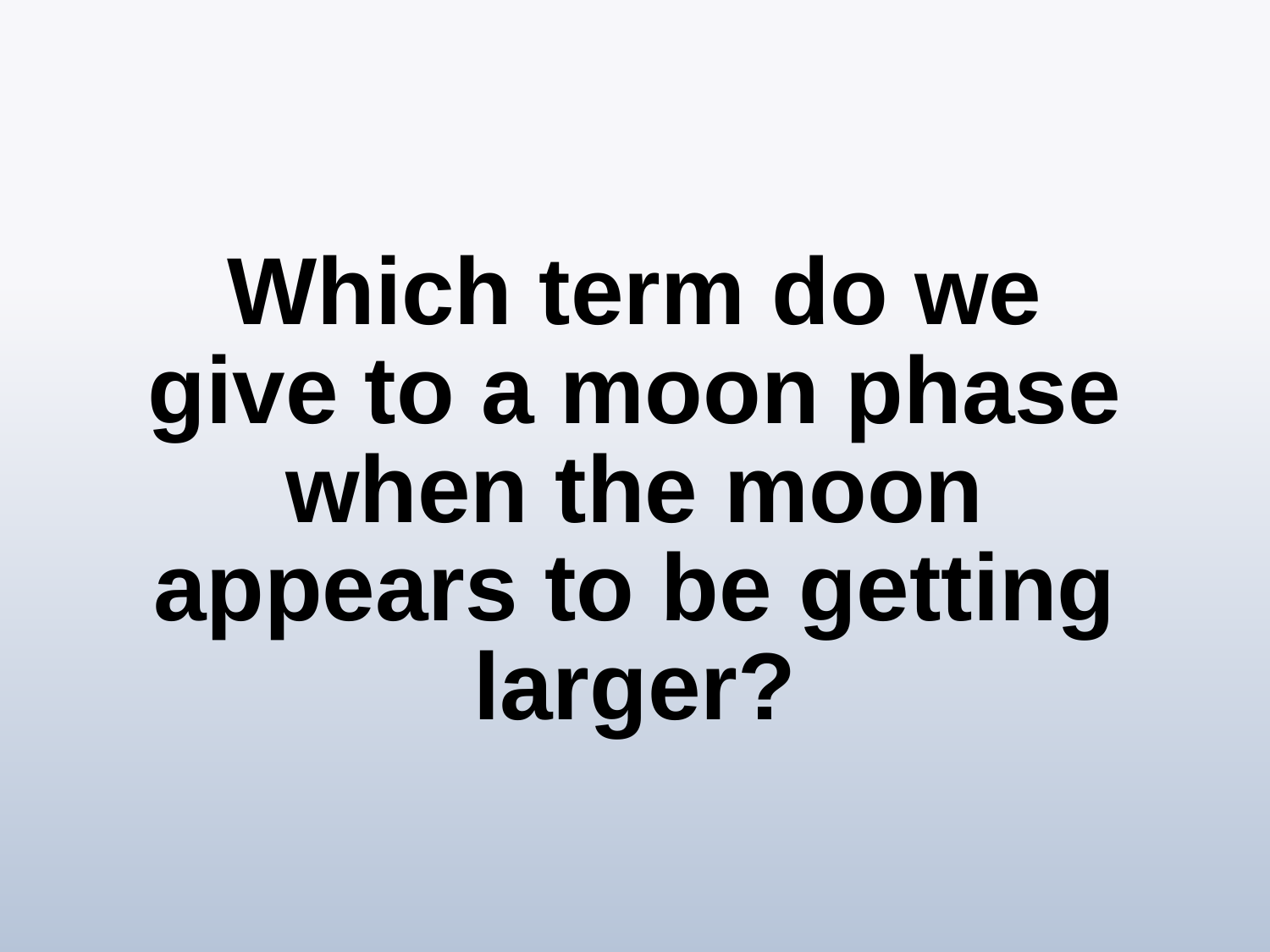

# Which term do we give to a moon phase when the moon appears to be getting larger?